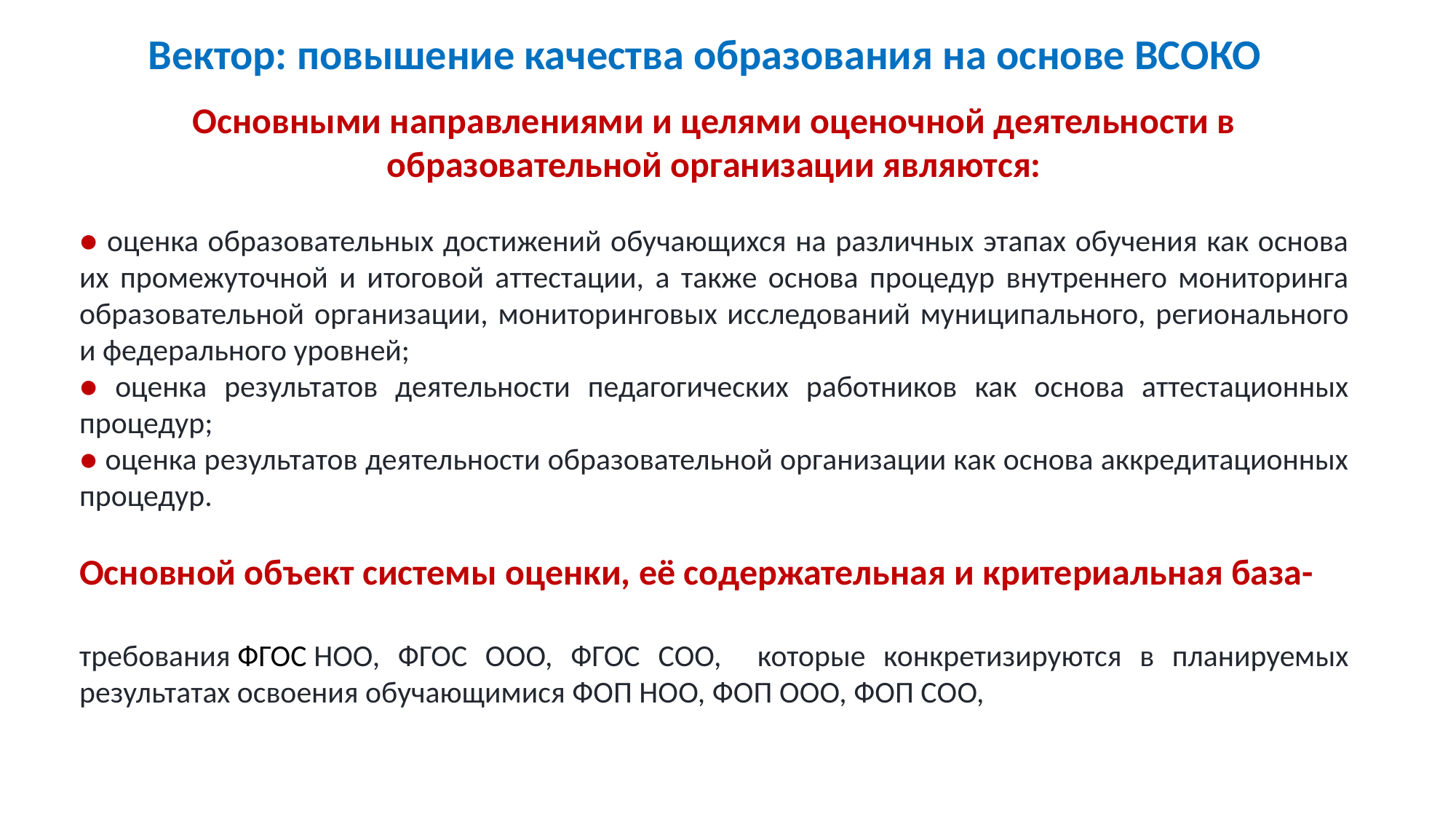

Вектор: повышение качества образования на основе ВСОКО
Основными направлениями и целями оценочной деятельности в образовательной организации являются:

● оценка образовательных достижений обучающихся на различных этапах обучения как основа их промежуточной и итоговой аттестации, а также основа процедур внутреннего мониторинга образовательной организации, мониторинговых исследований муниципального, регионального и федерального уровней;
● оценка результатов деятельности педагогических работников как основа аттестационных процедур;
● оценка результатов деятельности образовательной организации как основа аккредитационных процедур.

Основной объект системы оценки, её содержательная и критериальная база-

требования ФГОС НОО, ФГОС ООО, ФГОС СОО,  которые конкретизируются в планируемых результатах освоения обучающимися ФОП НОО, ФОП ООО, ФОП СОО,